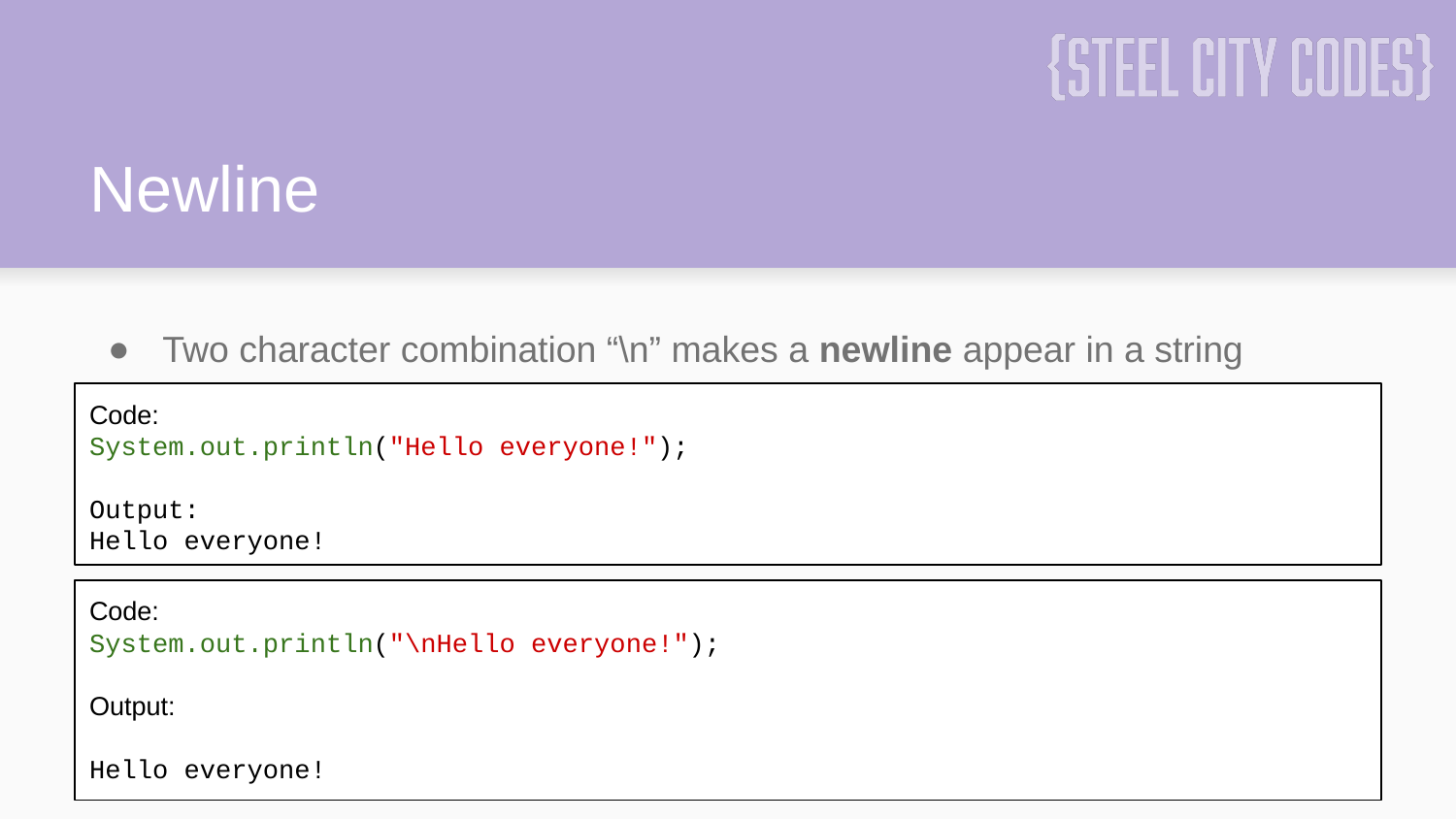

# Newline
Two character combination “\n” makes a newline appear in a string
Code:
System.out.println("Hello everyone!");

Output:
Hello everyone!

Code:
System.out.println("\nHello everyone!");

Output:

Hello everyone!